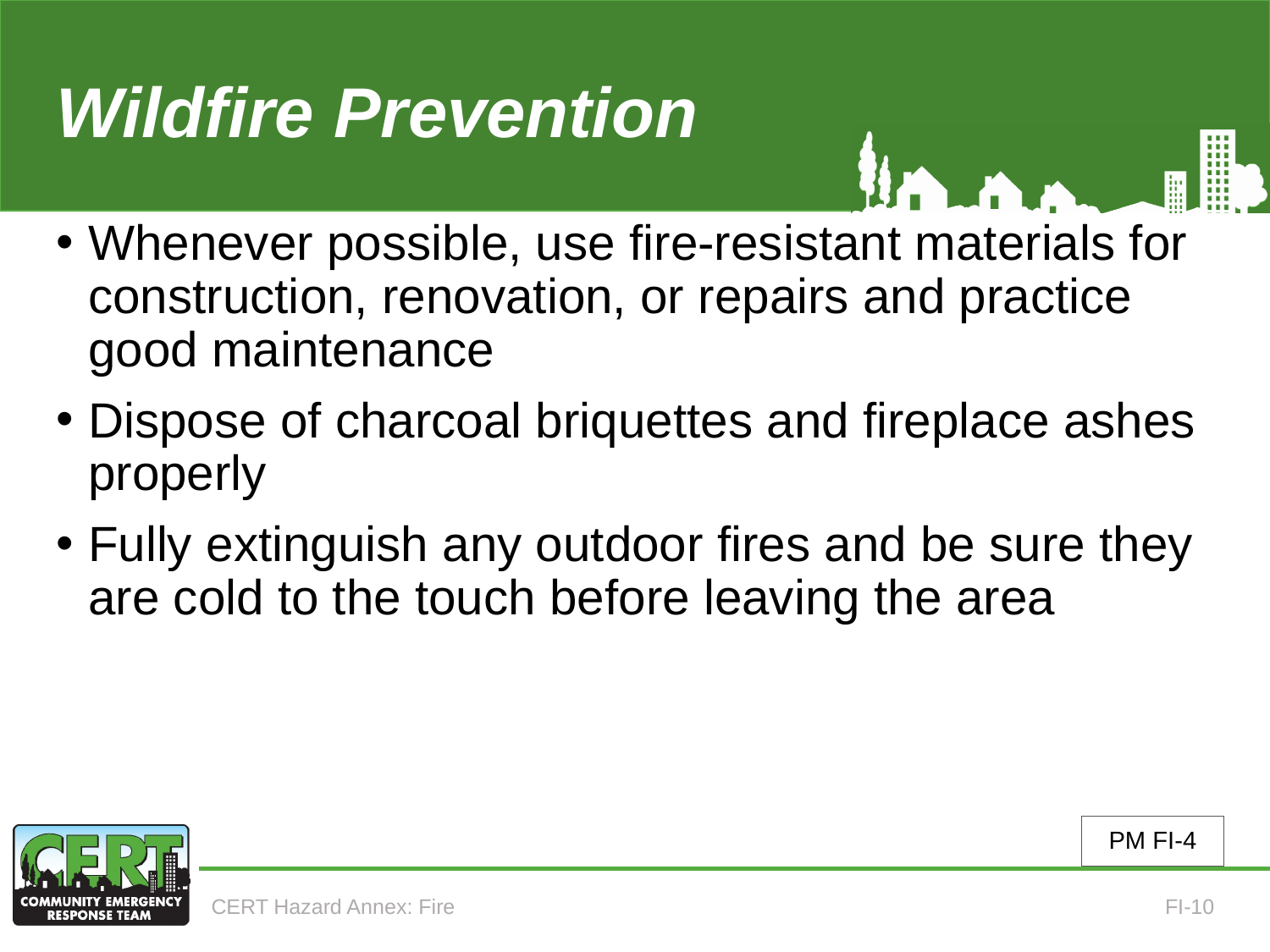

# Wildfire Prevention (1 of 4)
Whenever possible, use fire-resistant materials for construction, renovation, or repairs and practice good maintenance
Dispose of charcoal briquettes and fireplace ashes properly
Fully extinguish any outdoor fires and be sure they are cold to the touch before leaving the area
PM FI-4
CERT Hazard Annex: Fire
FI-10